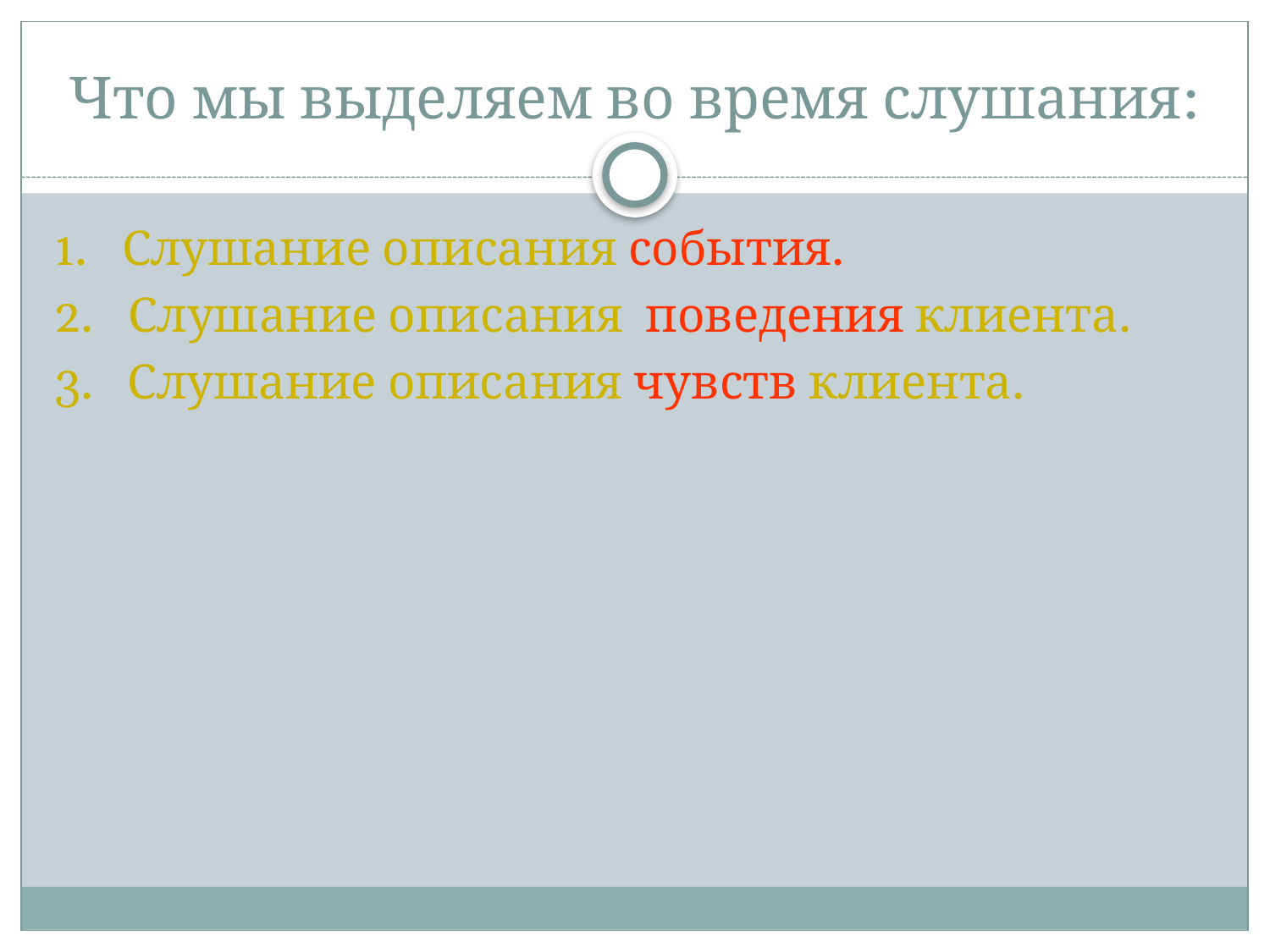

# Что мы выделяем во время слушания:
1.   Слушание описания события.
2.   Слушание описания  поведения клиента.
3.   Слушание описания чувств клиента.